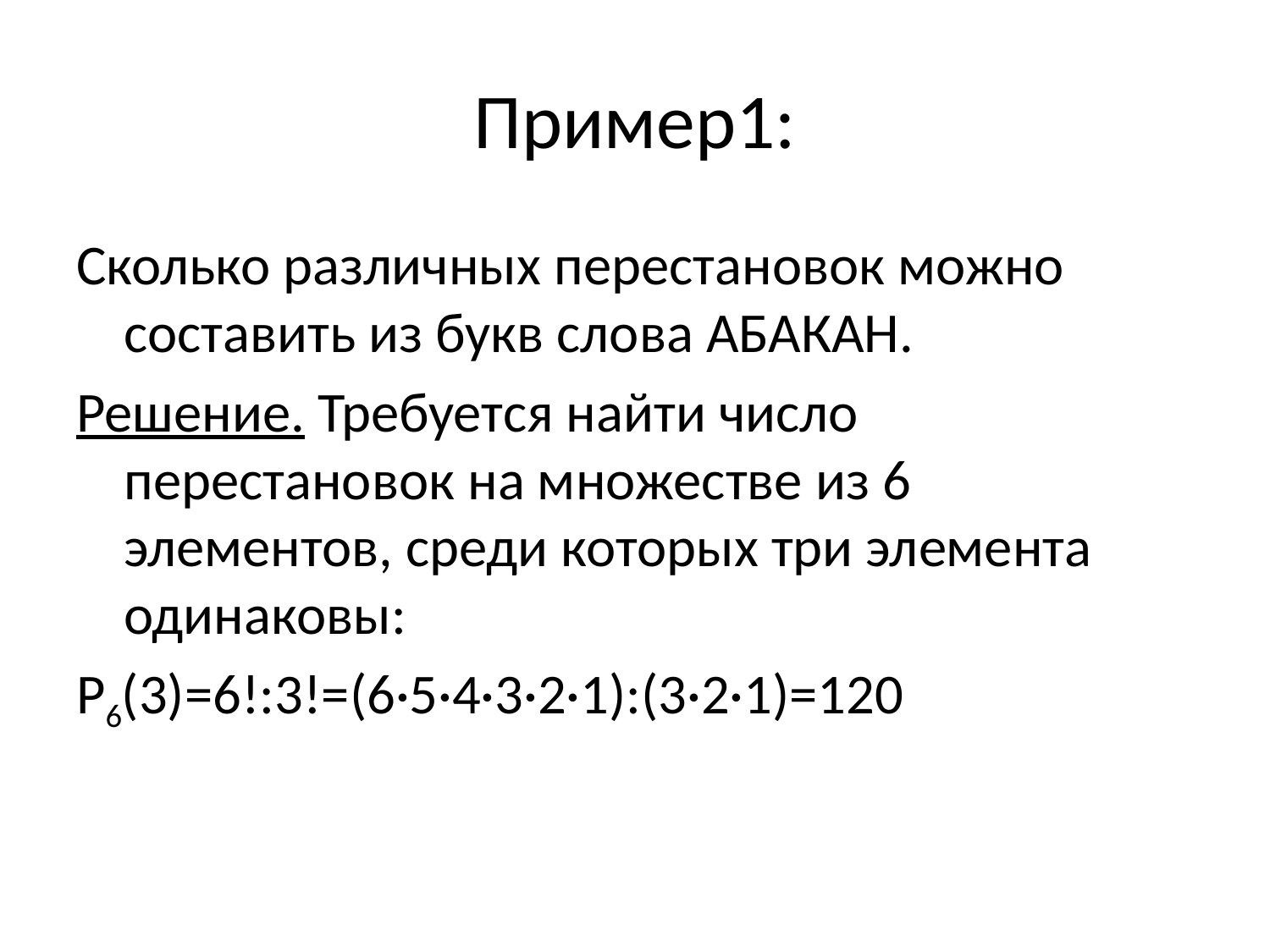

# Пример1:
Сколько различных перестановок можно составить из букв слова АБАКАН.
Решение. Требуется найти число перестановок на множестве из 6 элементов, среди которых три элемента одинаковы:
Р6(3)=6!:3!=(6·5·4·3·2·1):(3·2·1)=120